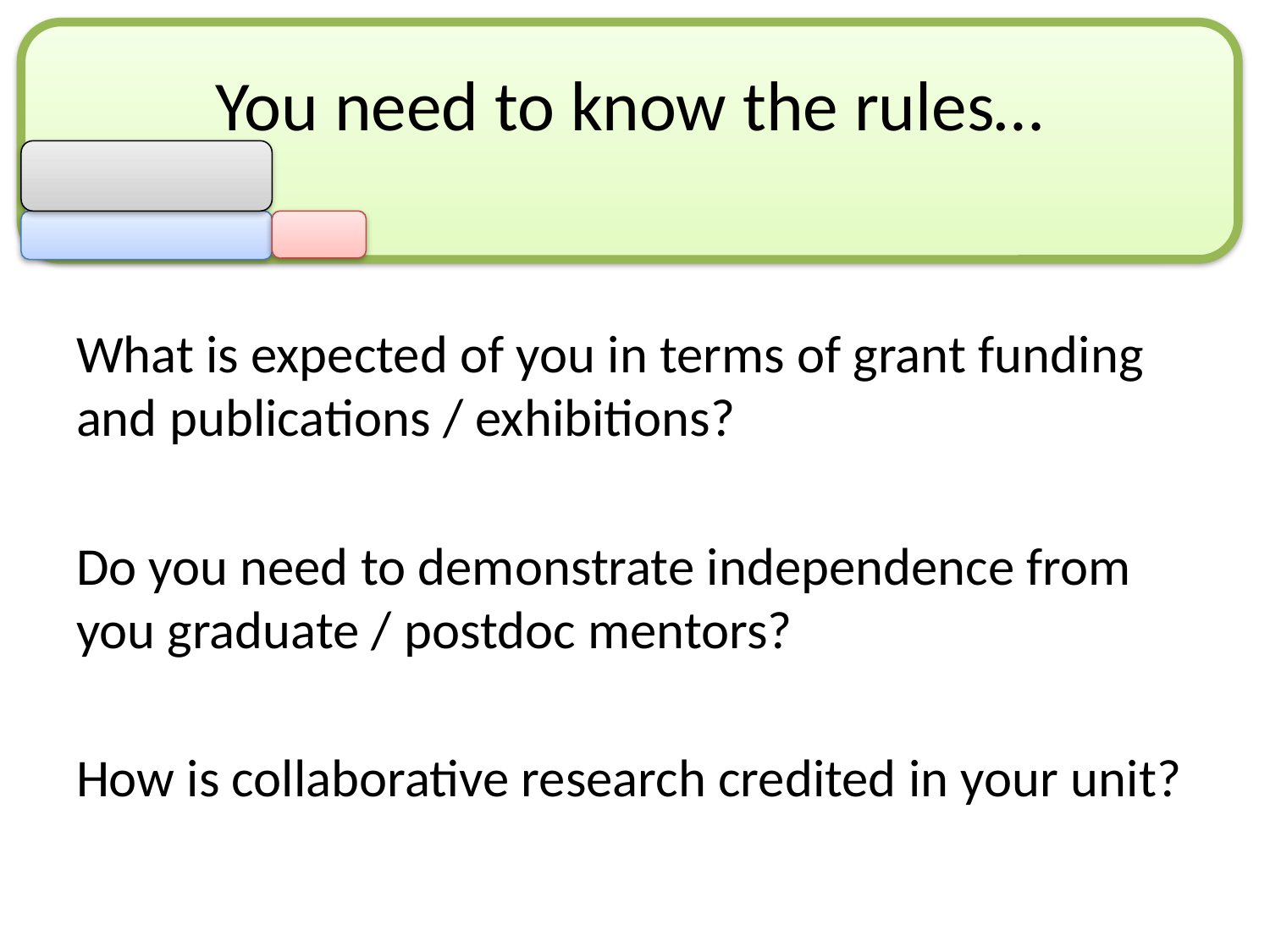

You need to know the rules…

What is expected of you in terms of grant funding and publications / exhibitions?

Do you need to demonstrate independence from you graduate / postdoc mentors?

How is collaborative research credited in your unit?